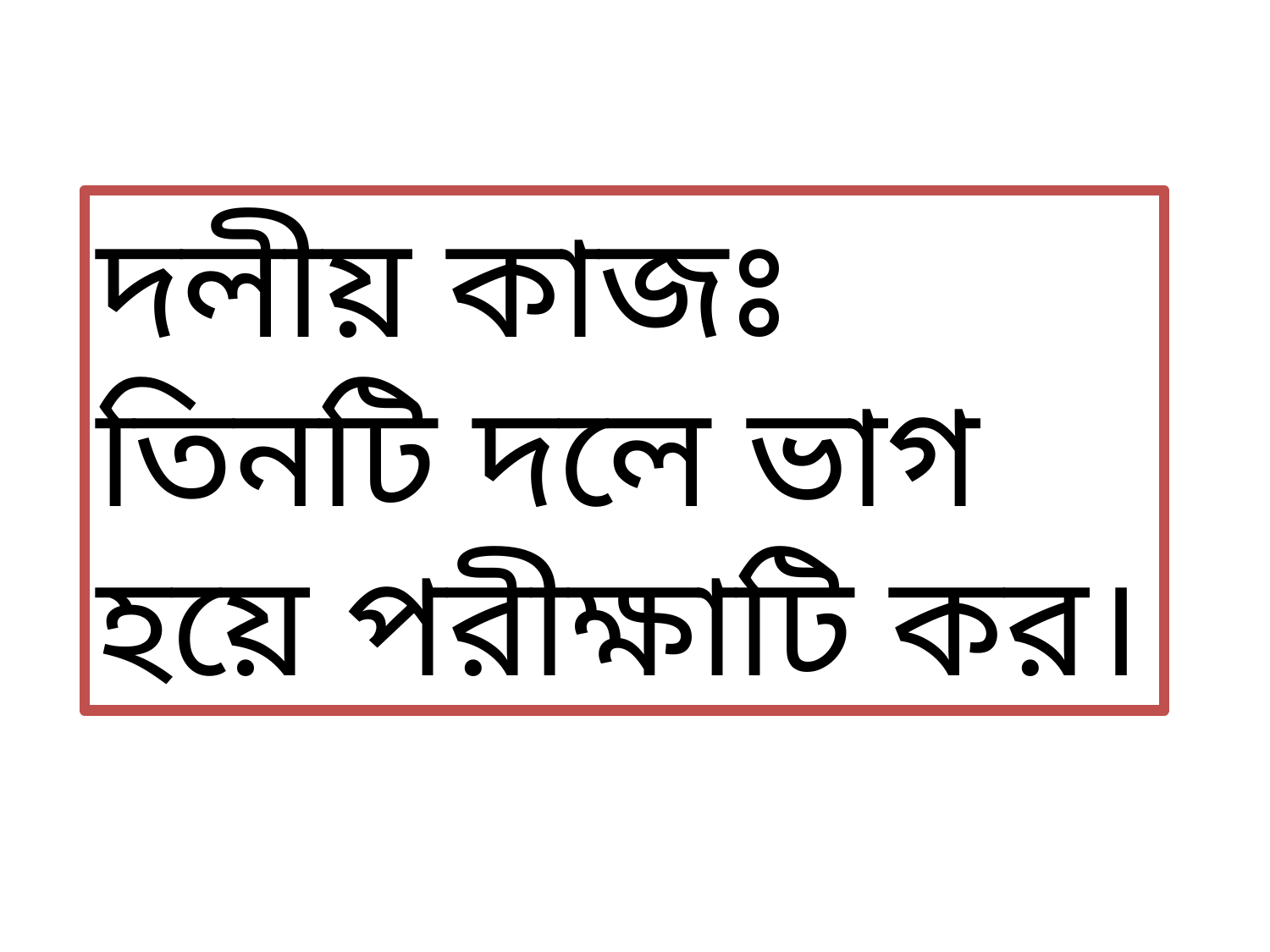

দলীয় কাজঃ তিনটি দলে ভাগ হয়ে পরীক্ষাটি কর।